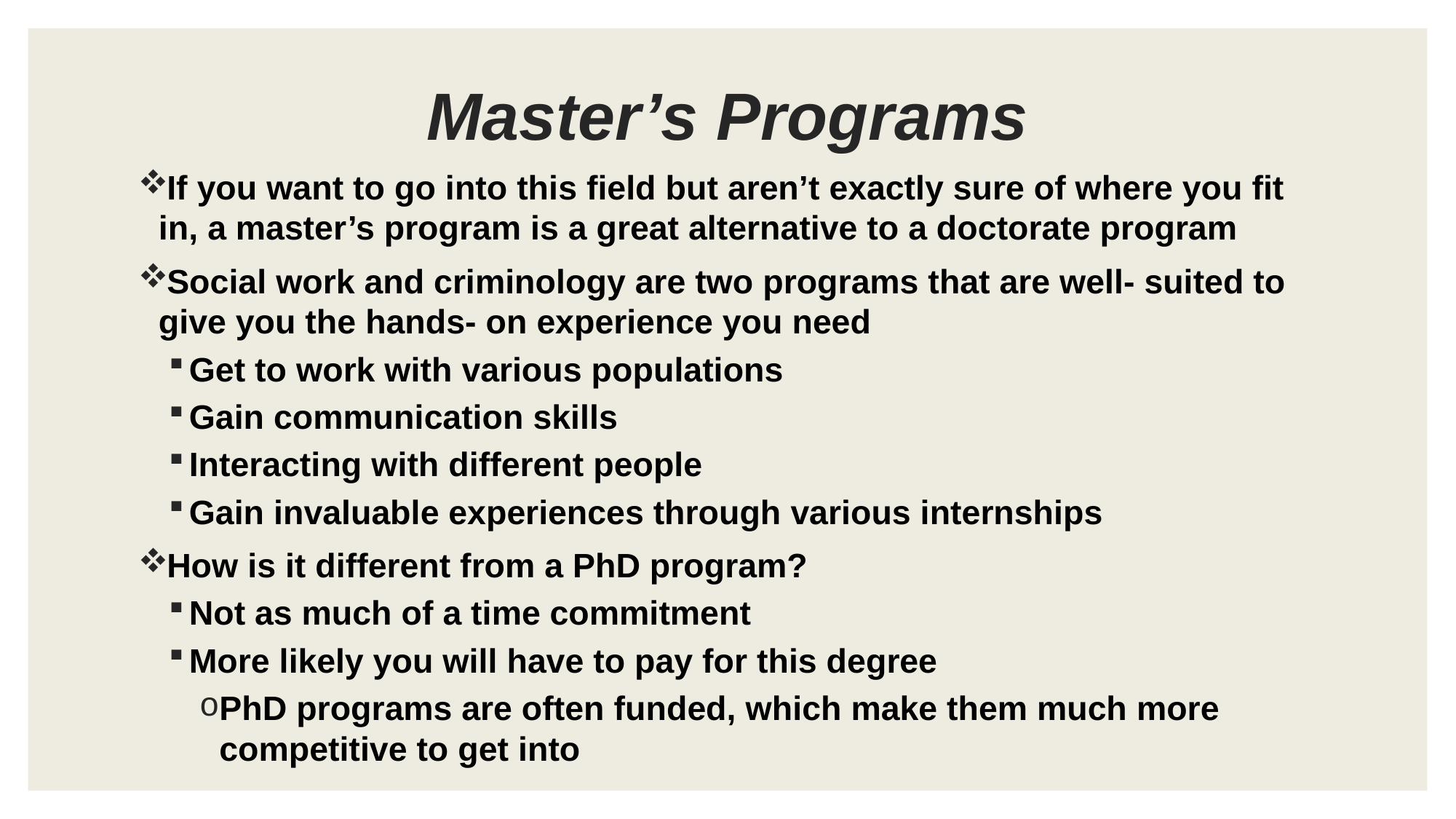

# Master’s Programs
If you want to go into this field but aren’t exactly sure of where you fit in, a master’s program is a great alternative to a doctorate program
Social work and criminology are two programs that are well- suited to give you the hands- on experience you need
Get to work with various populations
Gain communication skills
Interacting with different people
Gain invaluable experiences through various internships
How is it different from a PhD program?
Not as much of a time commitment
More likely you will have to pay for this degree
PhD programs are often funded, which make them much more competitive to get into